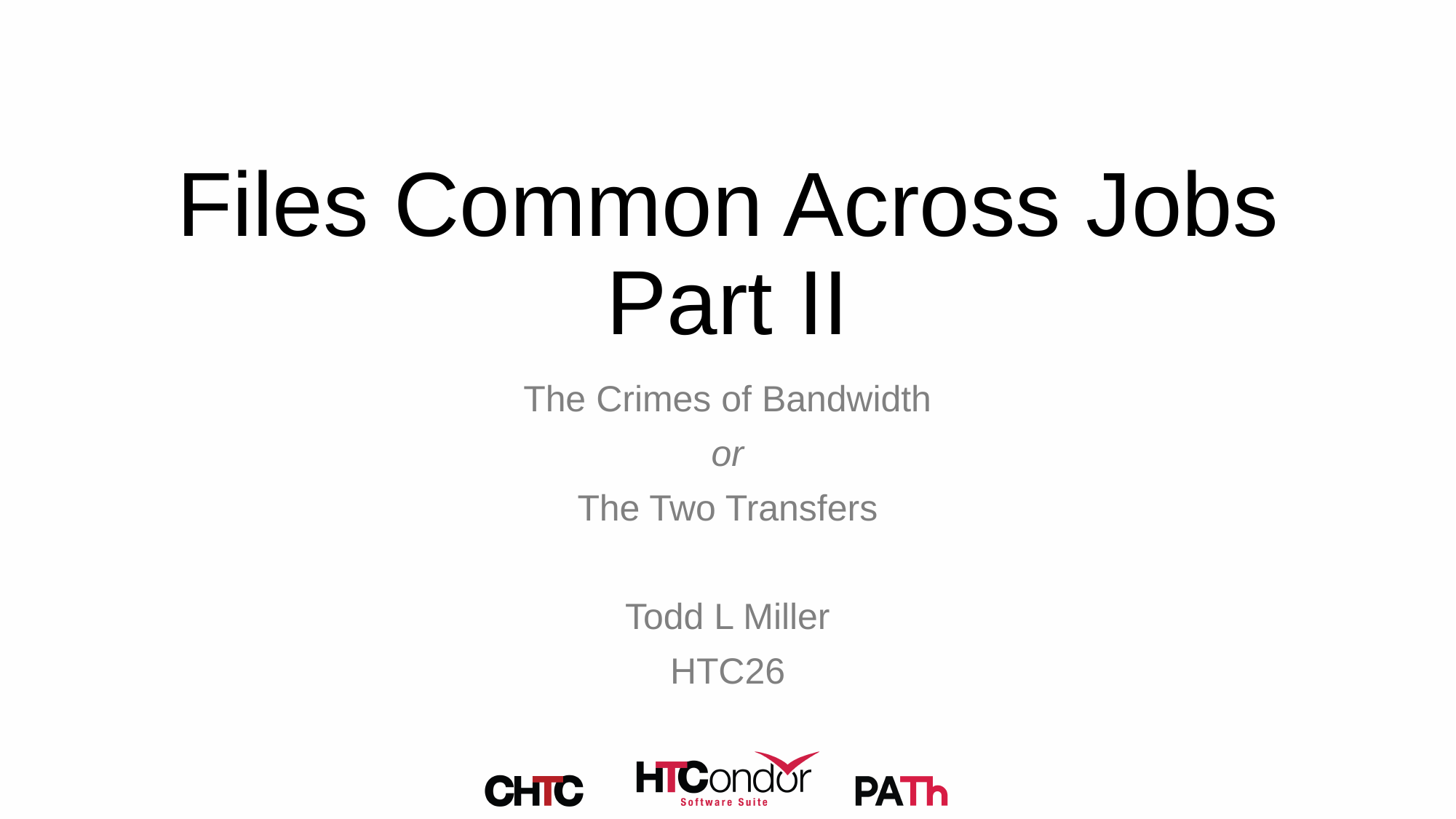

# Files Common Across Jobs Part II
The Crimes of Bandwidth
or
The Two Transfers

Todd L Miller
HTC26